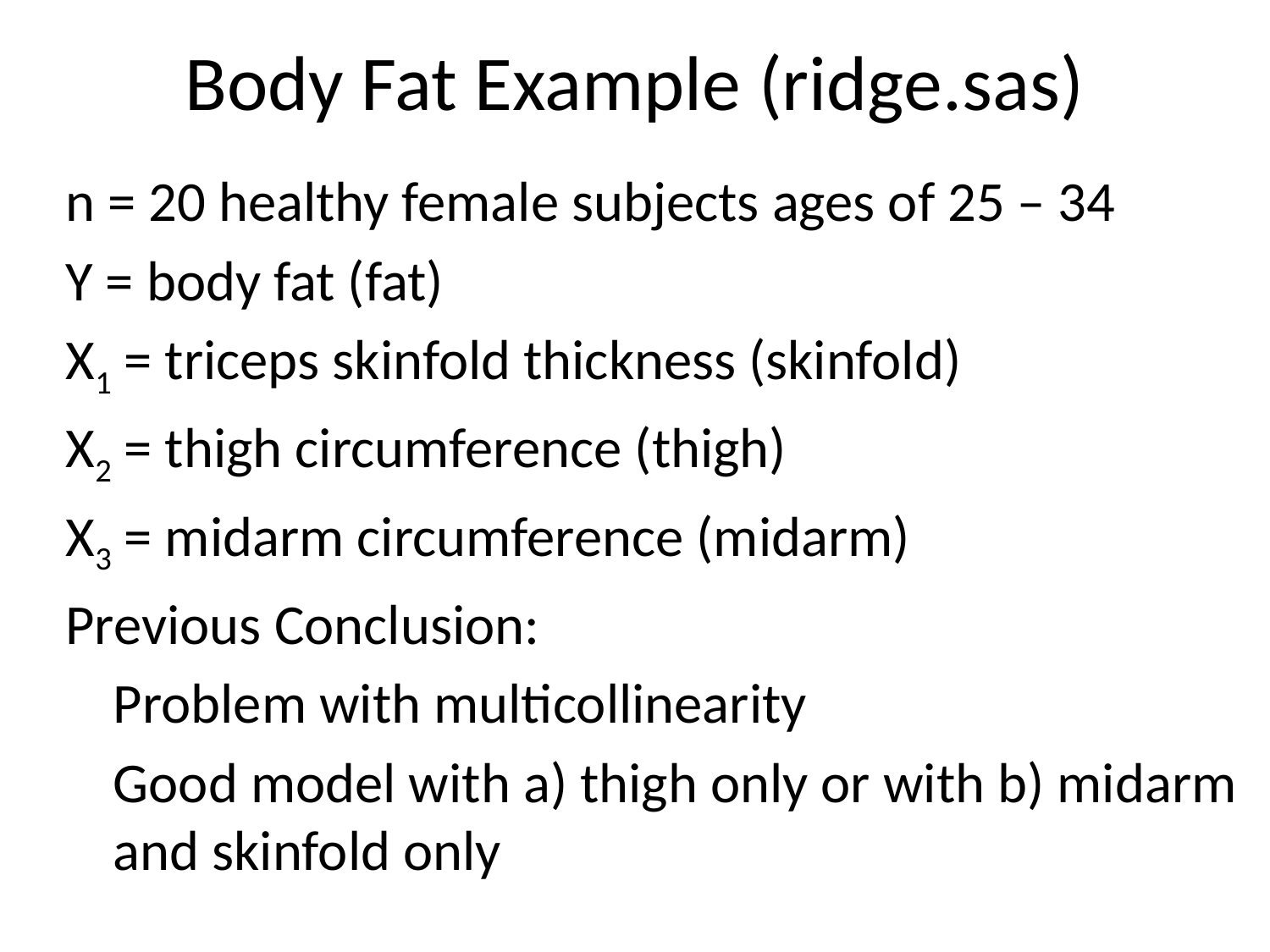

# Body Fat Example (ridge.sas)
n = 20 healthy female subjects ages of 25 – 34
Y = body fat (fat)
X1 = triceps skinfold thickness (skinfold)
X2 = thigh circumference (thigh)
X3 = midarm circumference (midarm)
Previous Conclusion:
	Problem with multicollinearity
	Good model with a) thigh only or with b) midarm and skinfold only